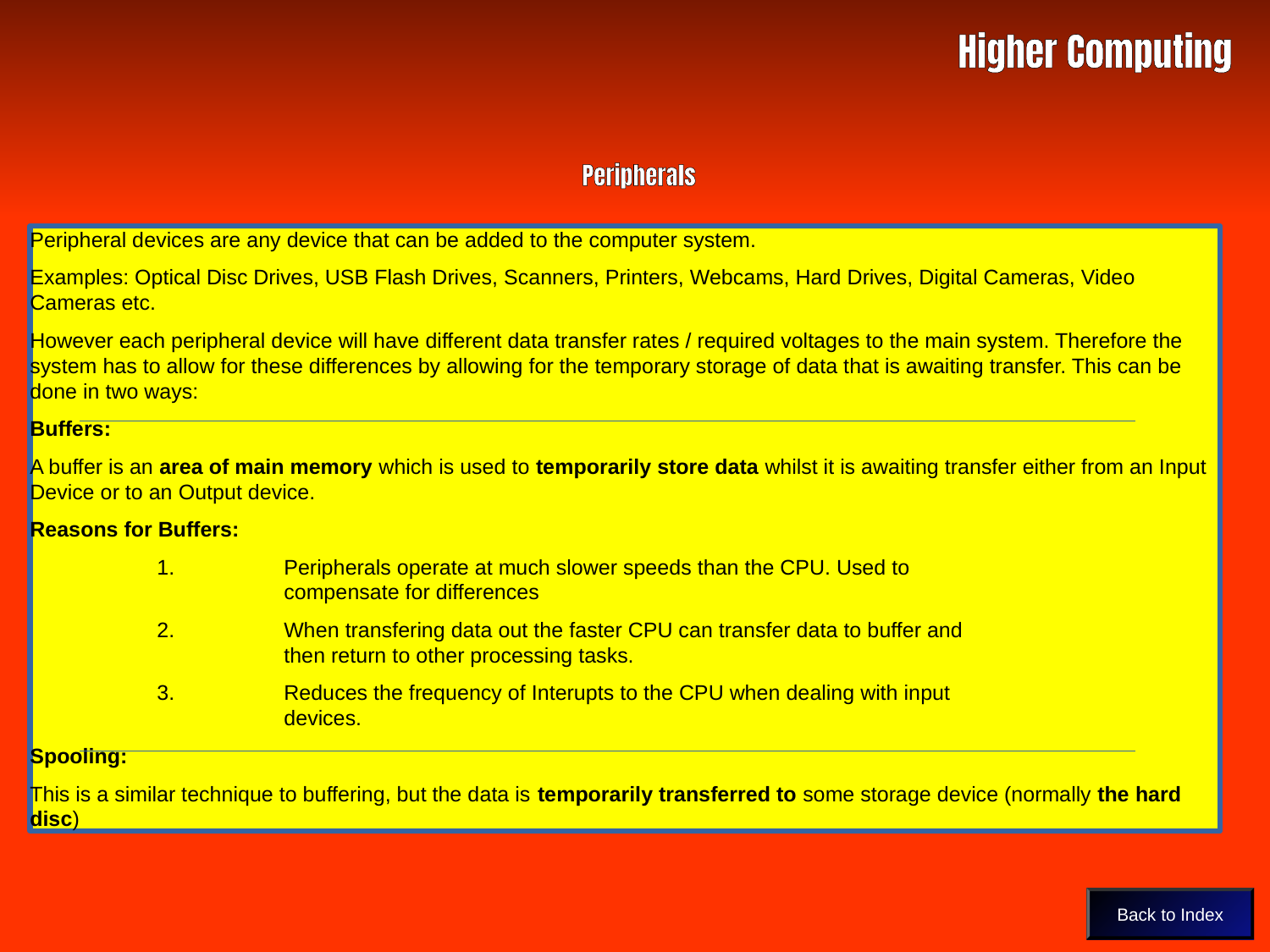

Higher Computing
# Peripherals
Peripherals
Peripheral devices are any device that can be added to the computer system.
Examples: Optical Disc Drives, USB Flash Drives, Scanners, Printers, Webcams, Hard Drives, Digital Cameras, Video Cameras etc.
However each peripheral device will have different data transfer rates / required voltages to the main system. Therefore the system has to allow for these differences by allowing for the temporary storage of data that is awaiting transfer. This can be done in two ways:
Buffers:
A buffer is an area of main memory which is used to temporarily store data whilst it is awaiting transfer either from an Input Device or to an Output device.
Reasons for Buffers:
	1.   	Peripherals operate at much slower speeds than the CPU. Used to 					compensate for differences
	2.	When transfering data out the faster CPU can transfer data to buffer and 				then return to other processing tasks.
	3.	Reduces the frequency of Interupts to the CPU when dealing with input 				devices.
Spooling:
This is a similar technique to buffering, but the data is temporarily transferred to some storage device (normally the hard disc)

Back to Index